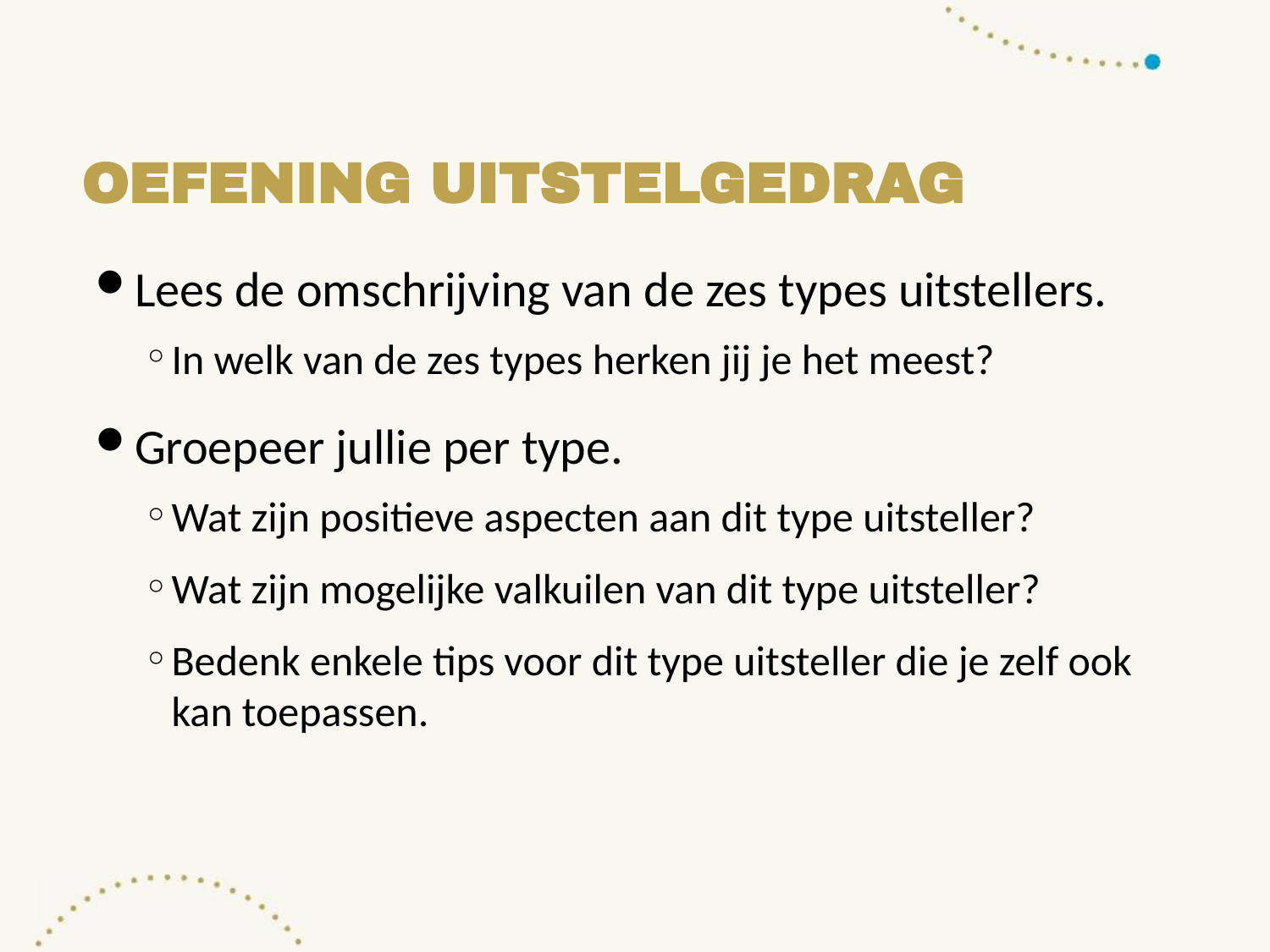

# Oefening uitstelgedrag
Lees de omschrijving van de zes types uitstellers.
In welk van de zes types herken jij je het meest?
Groepeer jullie per type.
Wat zijn positieve aspecten aan dit type uitsteller?
Wat zijn mogelijke valkuilen van dit type uitsteller?
Bedenk enkele tips voor dit type uitsteller die je zelf ook kan toepassen.